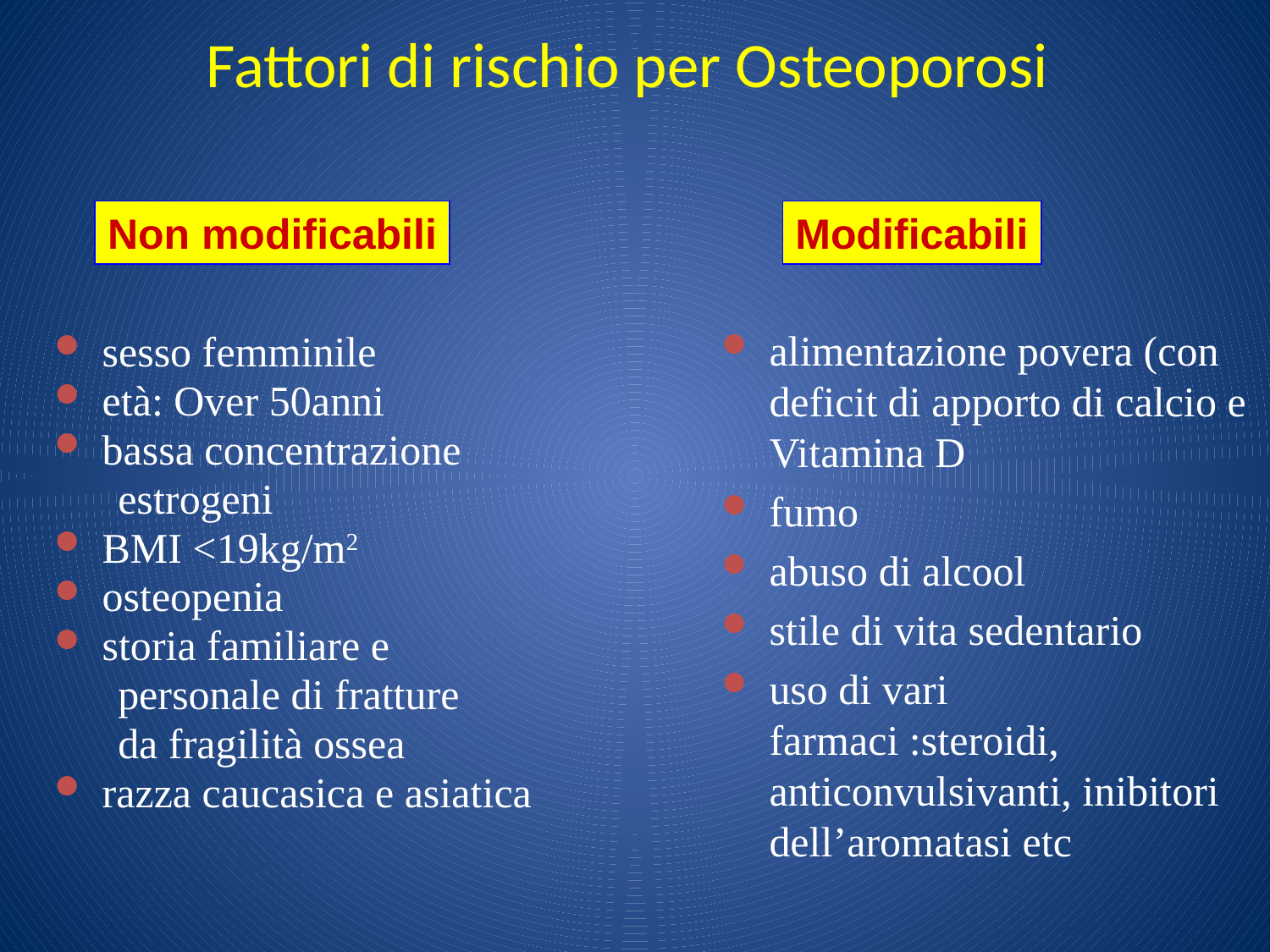

# Fattori di rischio per Osteoporosi
Non modificabili
Modificabili
alimentazione povera (con deficit di apporto di calcio e Vitamina D
fumo
abuso di alcool
stile di vita sedentario
uso di vari  farmaci :steroidi,  anticonvulsivanti, inibitori dell’aromatasi etc
sesso femminile
età: Over 50anni
bassa concentrazione
      estrogeni
BMI <19kg/m2
osteopenia
storia familiare e
      personale di fratture
      da fragilità ossea
razza caucasica e asiatica